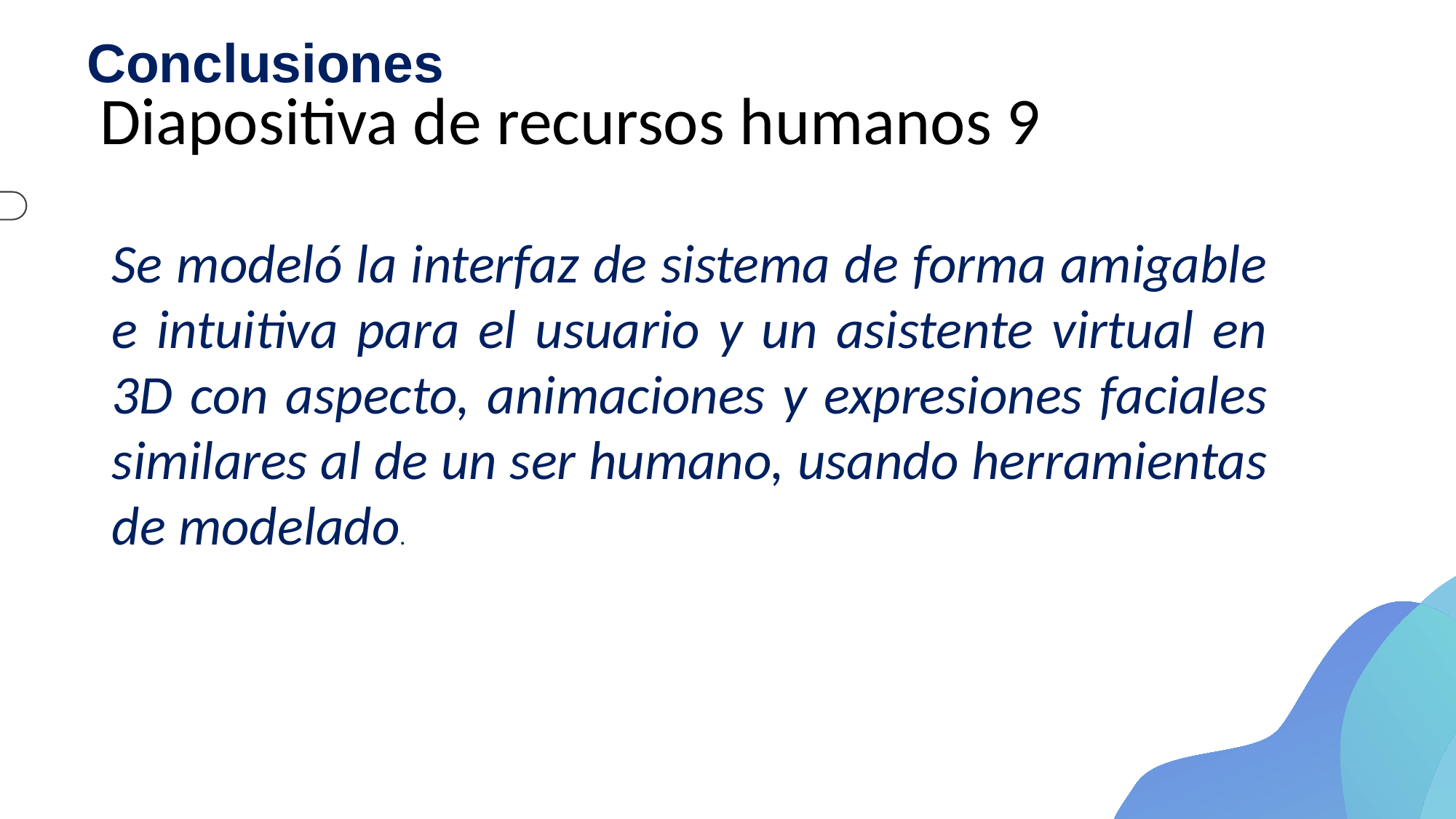

Conclusiones
# Diapositiva de recursos humanos 9

Se modeló la interfaz de sistema de forma amigable e intuitiva para el usuario y un asistente virtual en 3D con aspecto, animaciones y expresiones faciales similares al de un ser humano, usando herramientas de modelado.